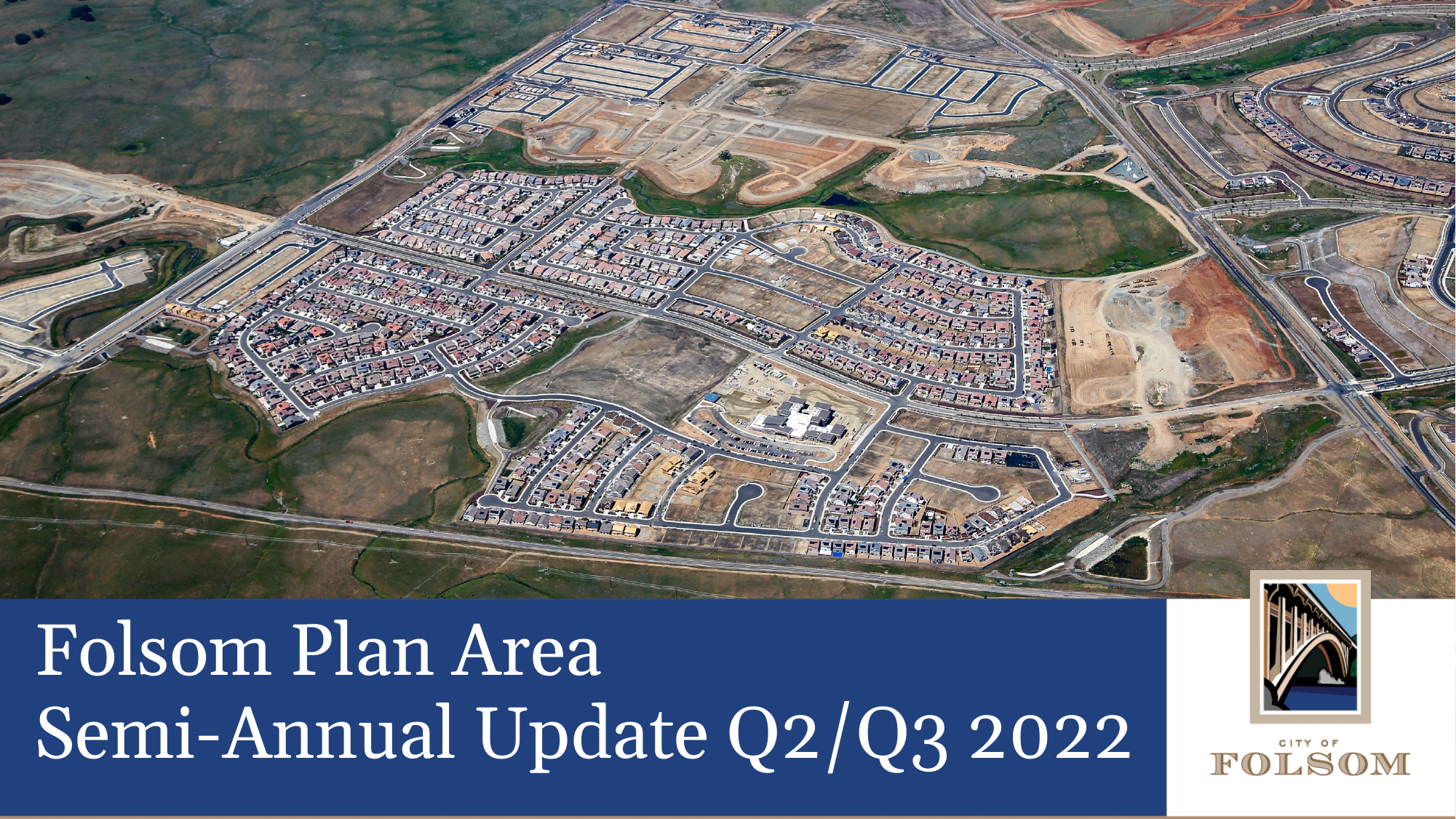

# Folsom Plan Area Semi-Annual Update Q2/Q3 2022